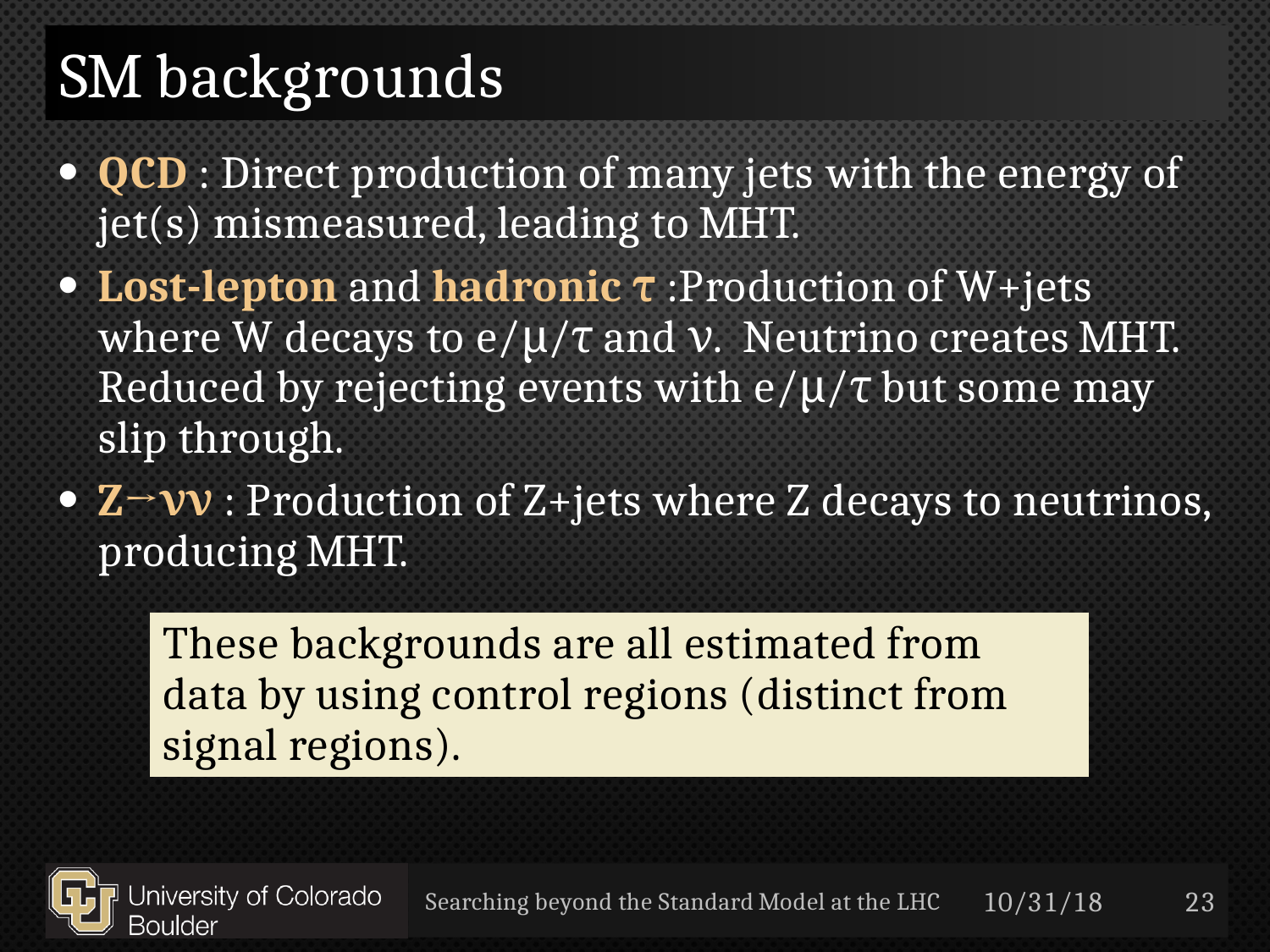

# SM backgrounds
QCD : Direct production of many jets with the energy of jet(s) mismeasured, leading to MHT.
Lost-lepton and hadronic τ :Production of W+jets where W decays to e/μ/τ and ν.  Neutrino creates MHT.  Reduced by rejecting events with e/μ/τ but some may slip through.
Z→νν : Production of Z+jets where Z decays to neutrinos, producing MHT.
These backgrounds are all estimated from data by using control regions (distinct from signal regions).
Searching beyond the Standard Model at the LHC
10/31/18
23